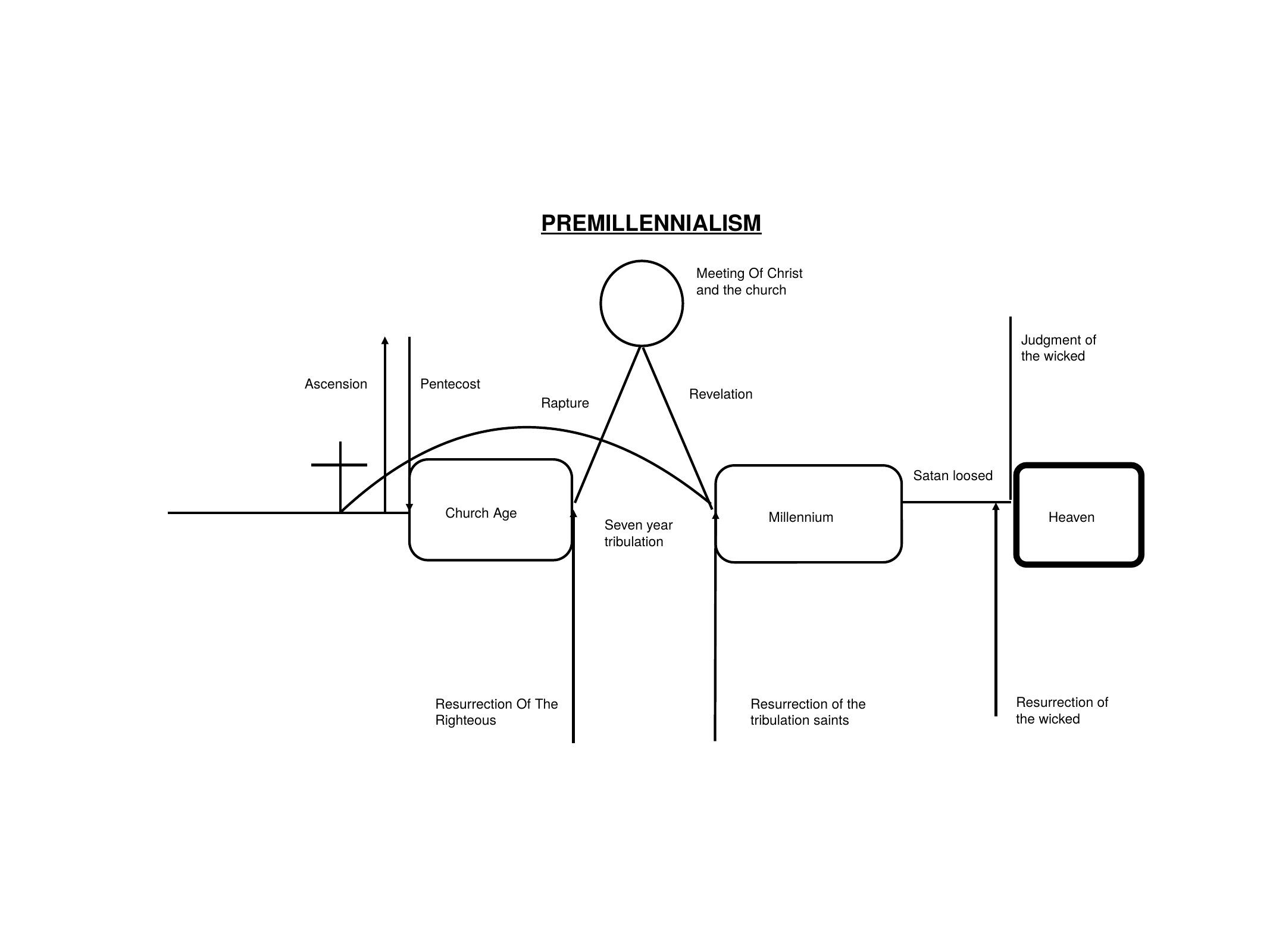

#
PREMILLENNIALISM

Meeting Of Christ
and the church

Judgment of
the wicked

Ascension
Pentecost
Revelation
Rapture

Satan loosed

Church Age

Millennium
Heaven

Seven year
tribulation

Resurrection of
the wicked
Resurrection Of The
Righteous
Resurrection of the
tribulation saints